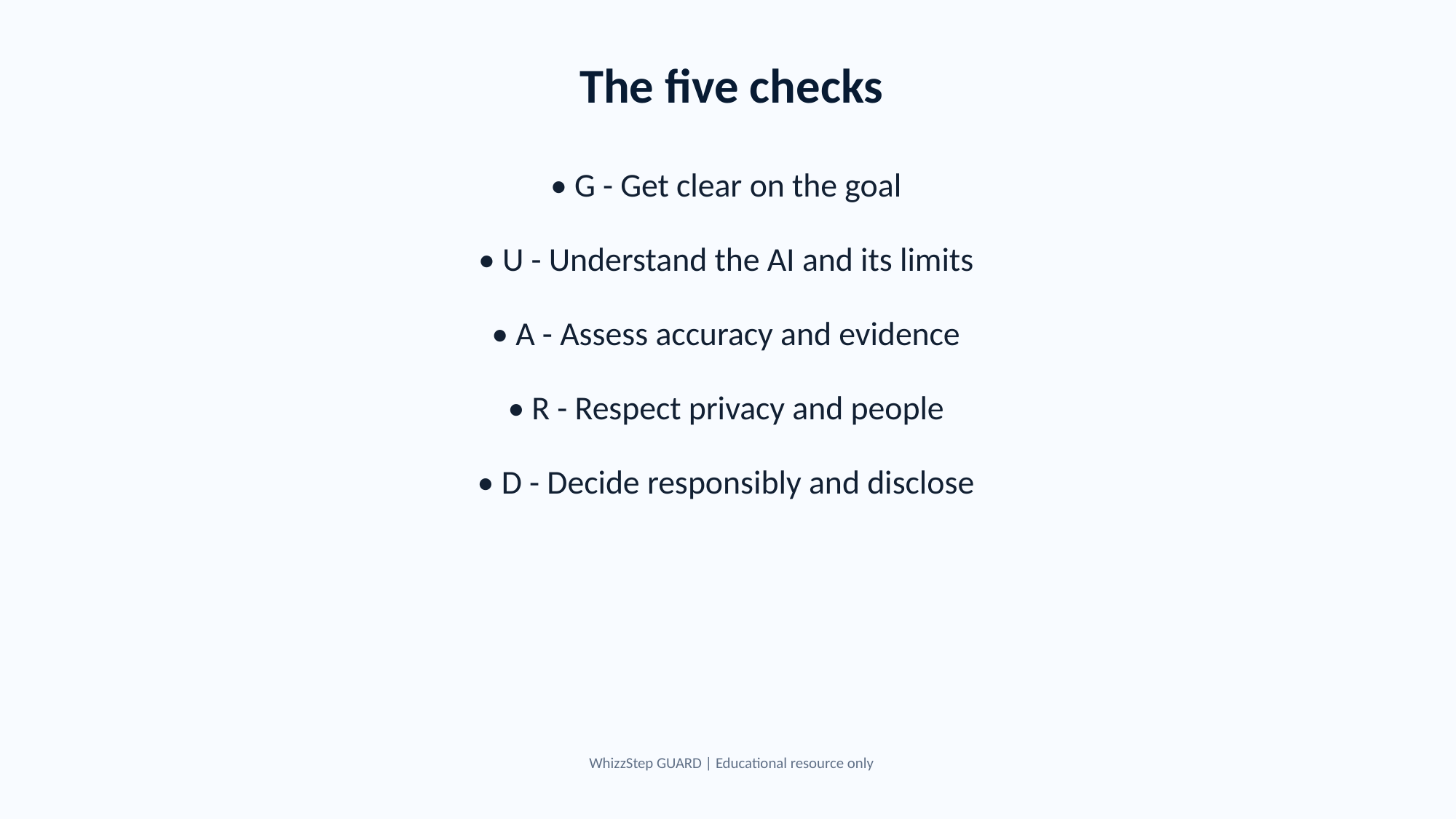

The five checks
• G - Get clear on the goal
• U - Understand the AI and its limits
• A - Assess accuracy and evidence
• R - Respect privacy and people
• D - Decide responsibly and disclose
WhizzStep GUARD | Educational resource only